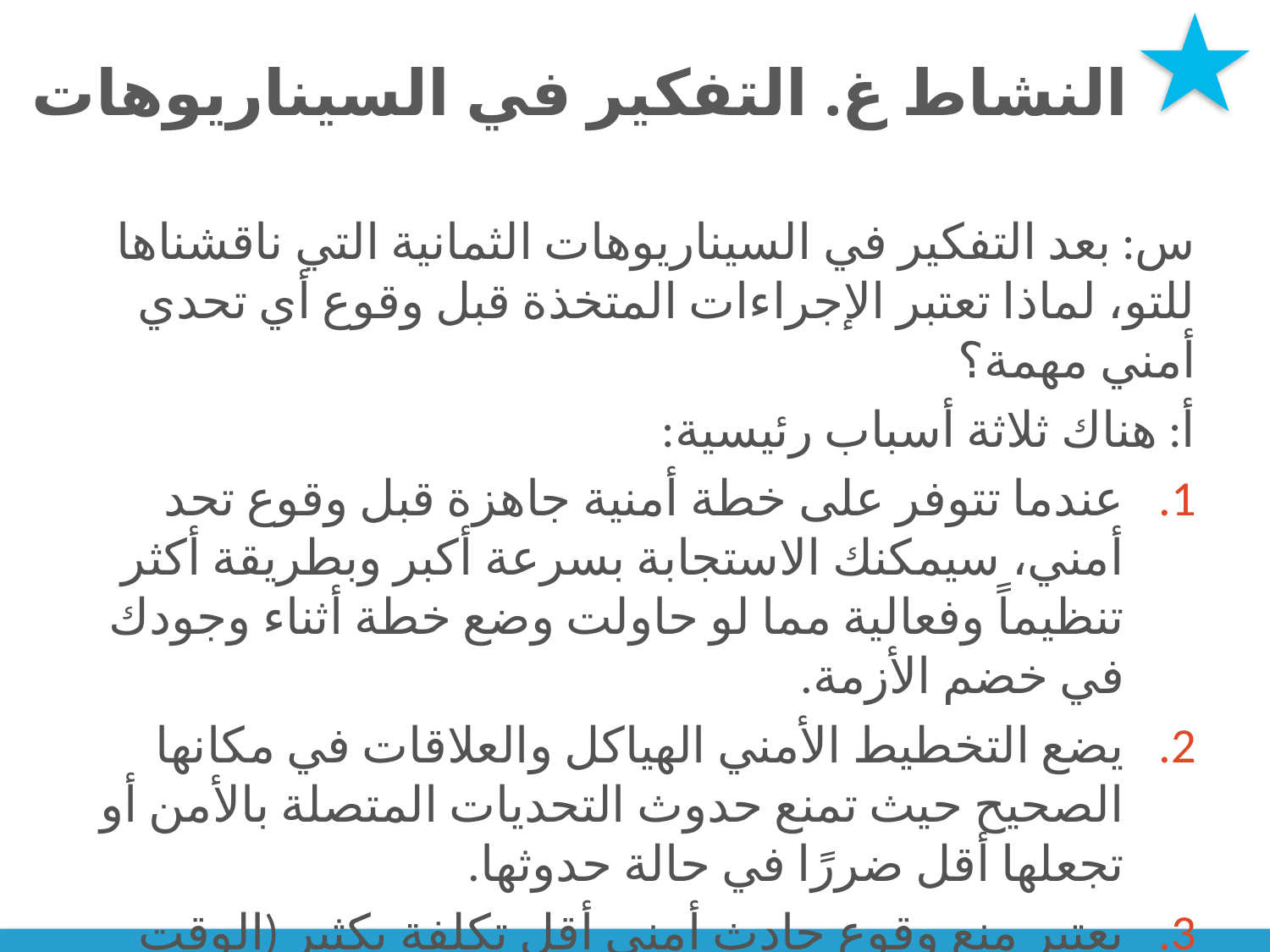

# النشاط غ. التفكير في السيناريوهات
س: بعد التفكير في السيناريوهات الثمانية التي ناقشناها للتو، لماذا تعتبر الإجراءات المتخذة قبل وقوع أي تحدي أمني مهمة؟
أ: هناك ثلاثة أسباب رئيسية:
عندما تتوفر على خطة أمنية جاهزة قبل وقوع تحد أمني، سيمكنك الاستجابة بسرعة أكبر وبطريقة أكثر تنظيماً وفعالية مما لو حاولت وضع خطة أثناء وجودك في خضم الأزمة.
يضع التخطيط الأمني الهياكل والعلاقات في مكانها الصحيح حيث تمنع حدوث التحديات المتصلة بالأمن أو تجعلها أقل ضررًا في حالة حدوثها.
يعتبر منع وقوع حادث أمني أقل تكلفة بكثير (الوقت والمال) من الاستجابة له.